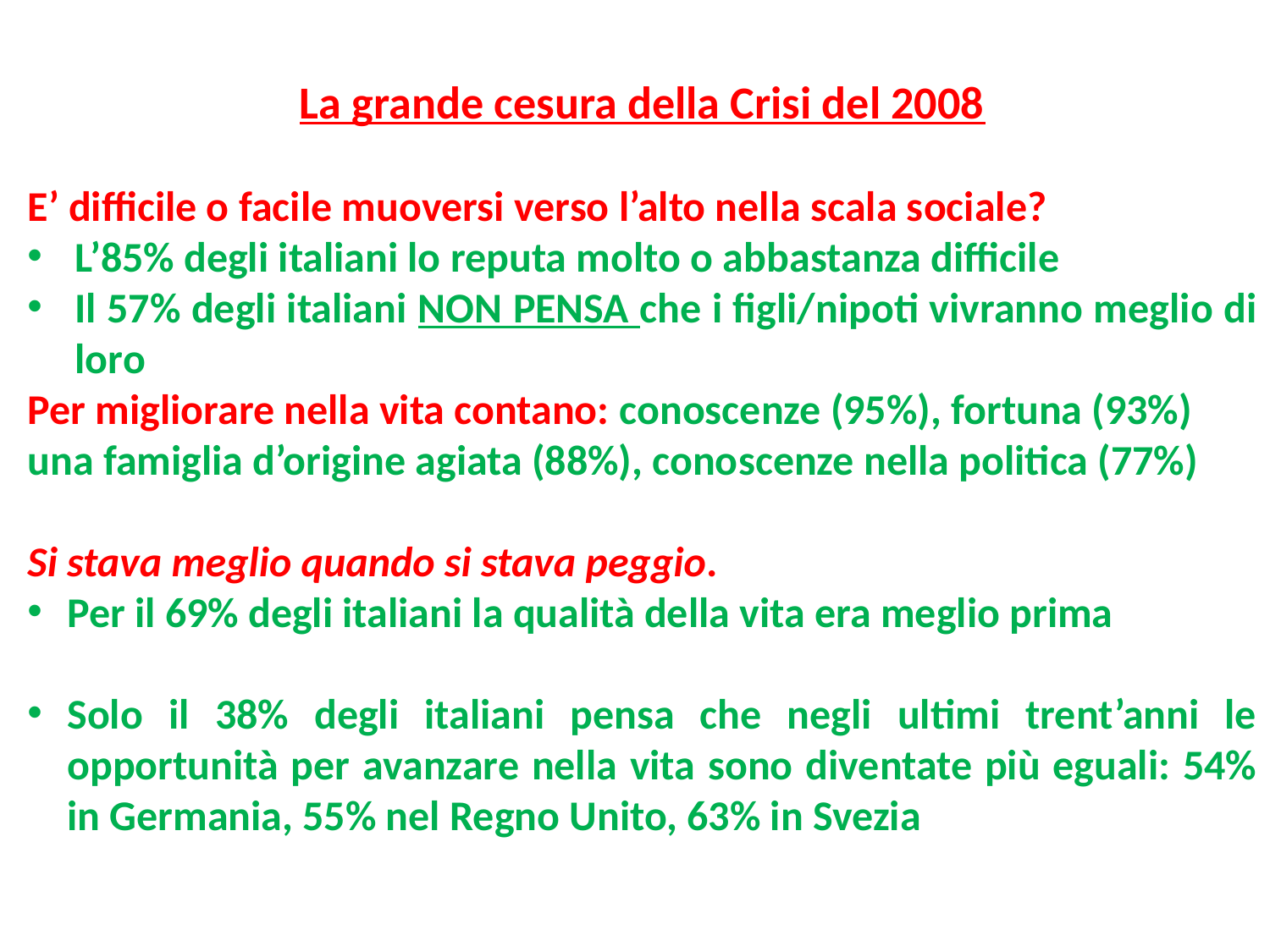

La grande cesura della Crisi del 2008

E’ difficile o facile muoversi verso l’alto nella scala sociale?
L’85% degli italiani lo reputa molto o abbastanza difficile
Il 57% degli italiani NON PENSA che i figli/nipoti vivranno meglio di loro
Per migliorare nella vita contano: conoscenze (95%), fortuna (93%)
una famiglia d’origine agiata (88%), conoscenze nella politica (77%)

Si stava meglio quando si stava peggio.
Per il 69% degli italiani la qualità della vita era meglio prima

Solo il 38% degli italiani pensa che negli ultimi trent’anni le opportunità per avanzare nella vita sono diventate più eguali: 54% in Germania, 55% nel Regno Unito, 63% in Svezia